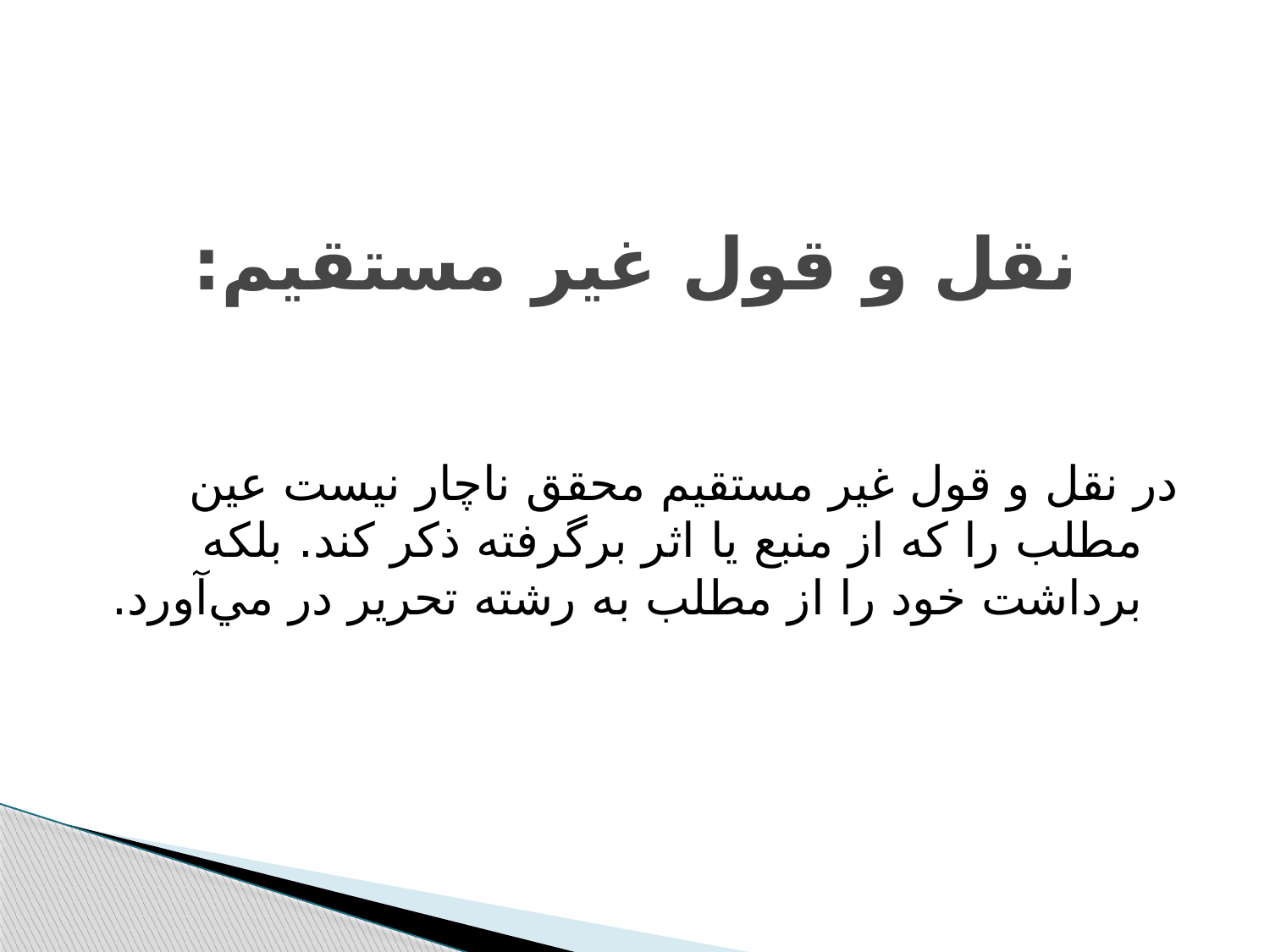

# نقل و قول غير مستقيم:
در نقل و قول غير مستقيم محقق ناچار نيست عين مطلب را که از منبع يا اثر برگرفته ذکر کند. بلکه برداشت خود را از مطلب به رشته تحرير در مي‌آورد.